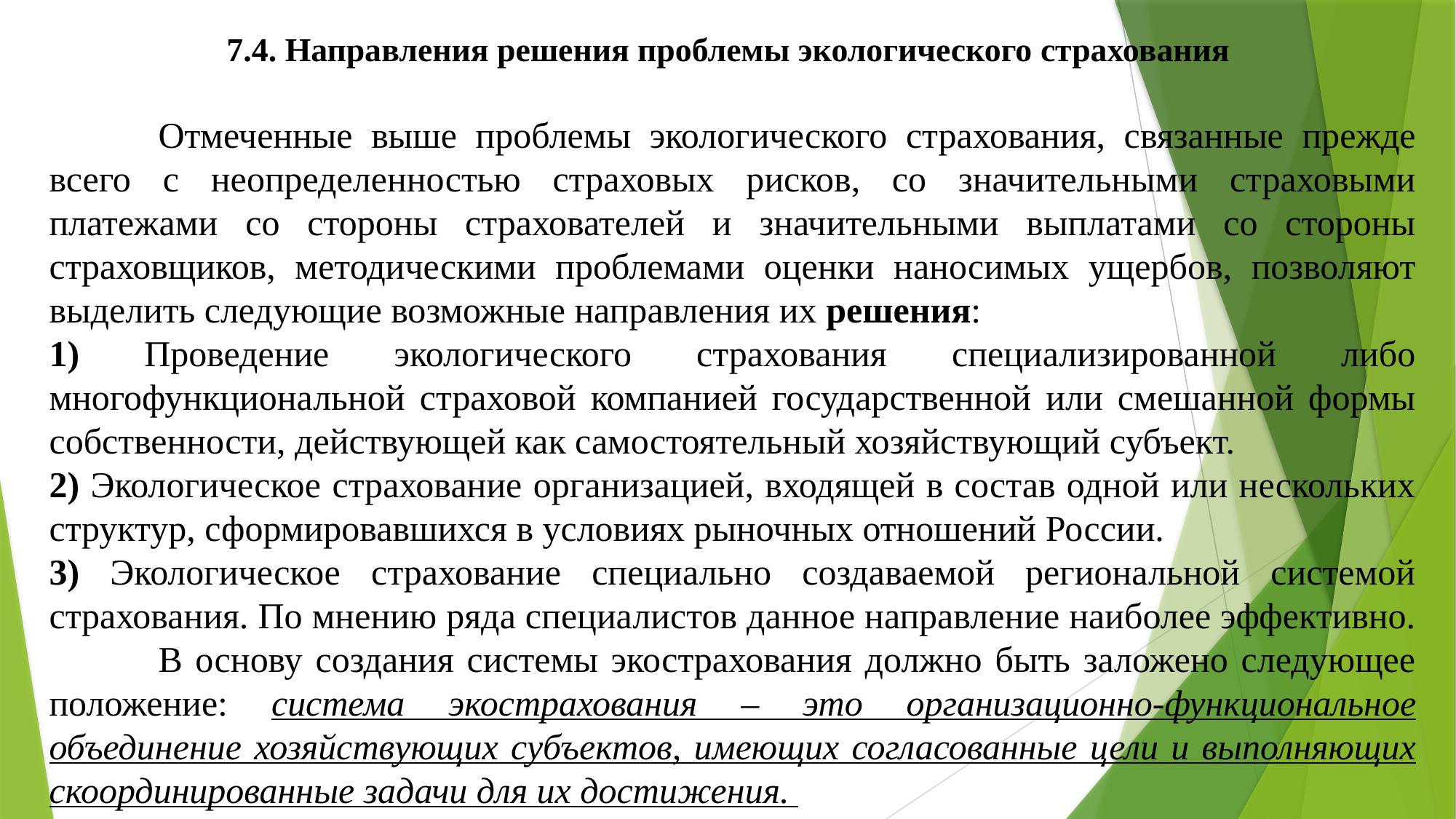

7.4. Направления решения проблемы экологического страхования

	Отмеченные выше проблемы экологического страхования, связанные прежде всего с неопределенностью страховых рисков, со значительными страховыми платежами со стороны страхователей и значительными выплатами со стороны страховщиков, методическими проблемами оценки наносимых ущербов, позволяют выделить следующие возможные направления их решения:
1) Проведение экологического страхования специализированной либо многофункциональной страховой компанией государственной или смешанной формы собственности, действующей как самостоятельный хозяйствующий субъект.
2) Экологическое страхование организацией, входящей в состав одной или нескольких структур, сформировавшихся в условиях рыночных отношений России.
3) Экологическое страхование специально создаваемой региональной системой страхования. По мнению ряда специалистов данное направление наиболее эффективно. 	В основу создания системы экострахования должно быть заложено следующее положение: система экострахования – это организационно-функциональное объединение хозяйствующих субъектов, имеющих согласованные цели и выполняющих скоординированные задачи для их достижения.